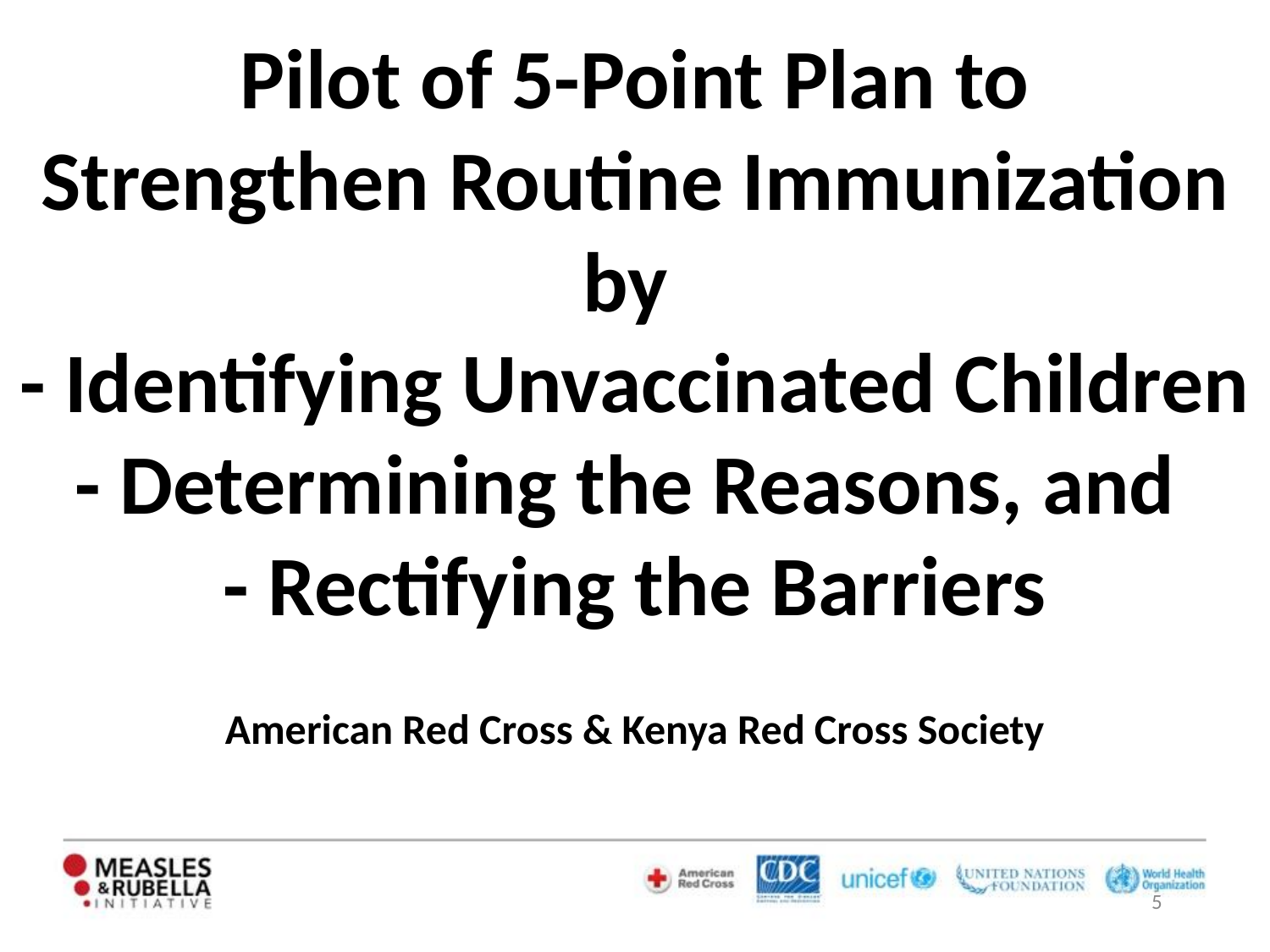

# Pilot of 5-Point Plan to Strengthen Routine Immunization by - Identifying Unvaccinated Children - Determining the Reasons, and - Rectifying the Barriers
American Red Cross & Kenya Red Cross Society
5